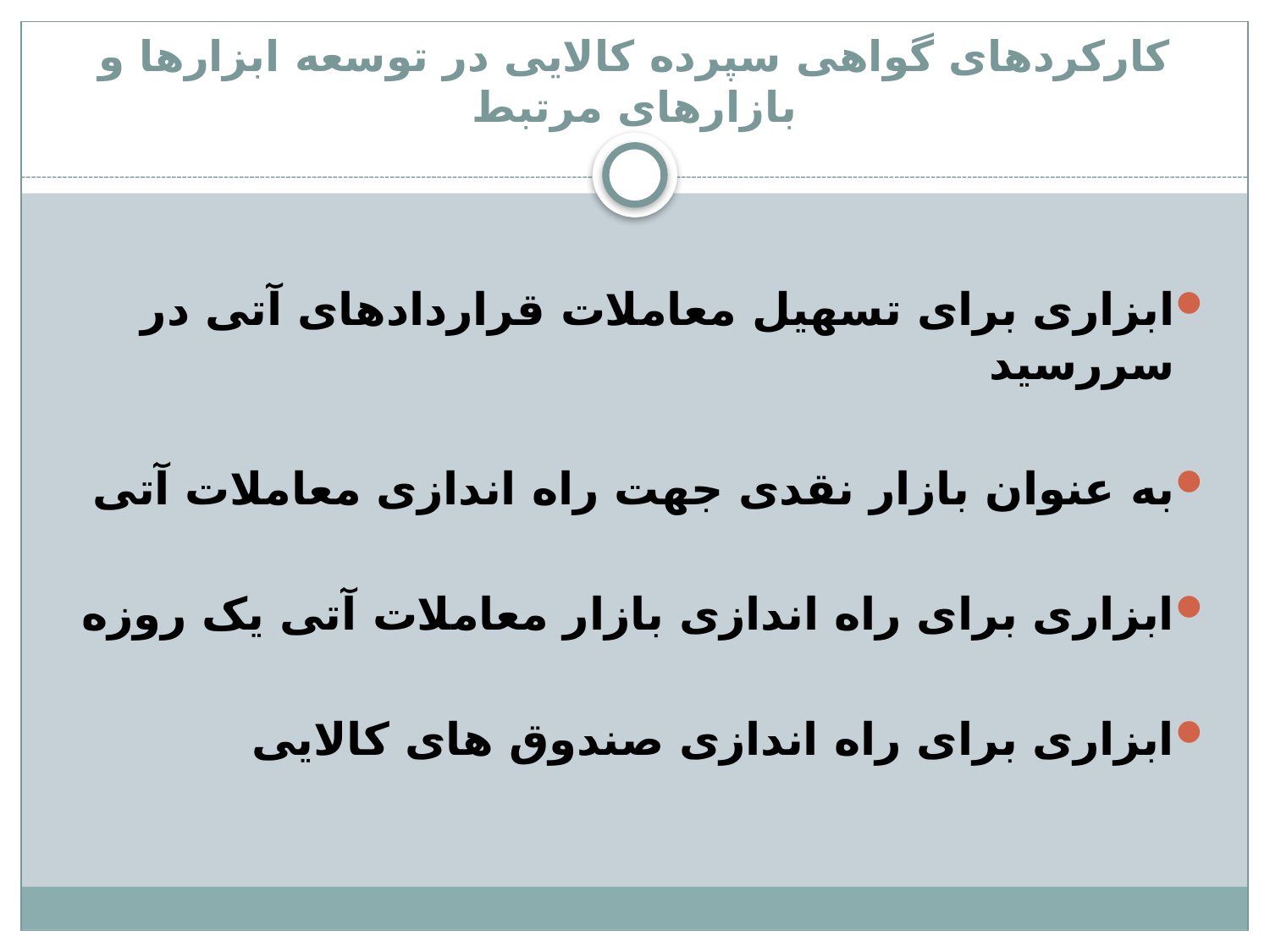

# کارکردهای گواهی سپرده کالایی در توسعه ابزارها و بازارهای مرتبط

ابزاری برای تسهیل معاملات قراردادهای آتی در سررسید

به عنوان بازار نقدی جهت راه اندازی معاملات آتی

ابزاری برای راه اندازی بازار معاملات آتی یک روزه

ابزاری برای راه اندازی صندوق های کالایی